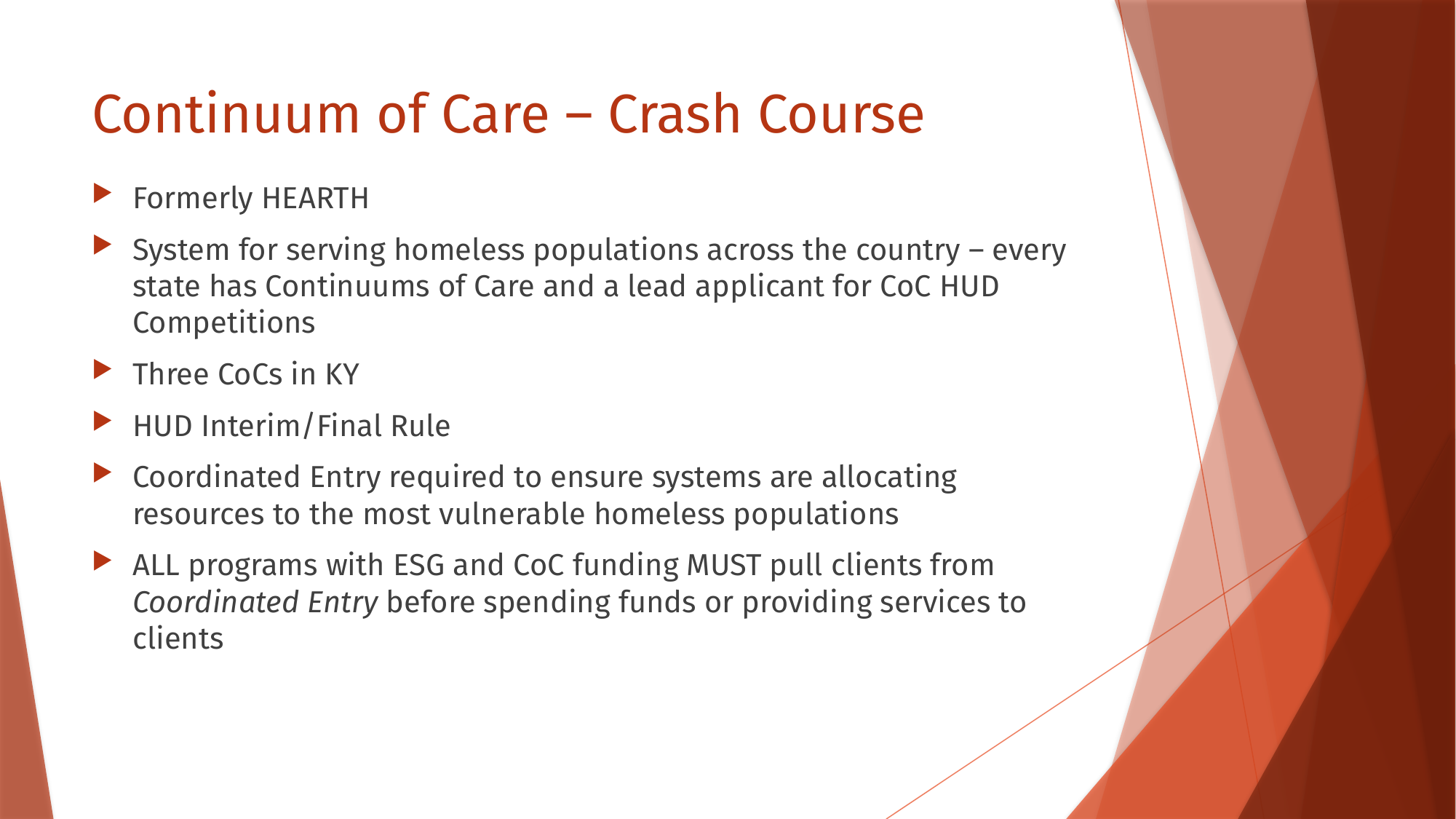

# Continuum of Care – Crash Course
Formerly HEARTH
System for serving homeless populations across the country – every state has Continuums of Care and a lead applicant for CoC HUD Competitions
Three CoCs in KY
HUD Interim/Final Rule
Coordinated Entry required to ensure systems are allocating resources to the most vulnerable homeless populations
ALL programs with ESG and CoC funding MUST pull clients from Coordinated Entry before spending funds or providing services to clients